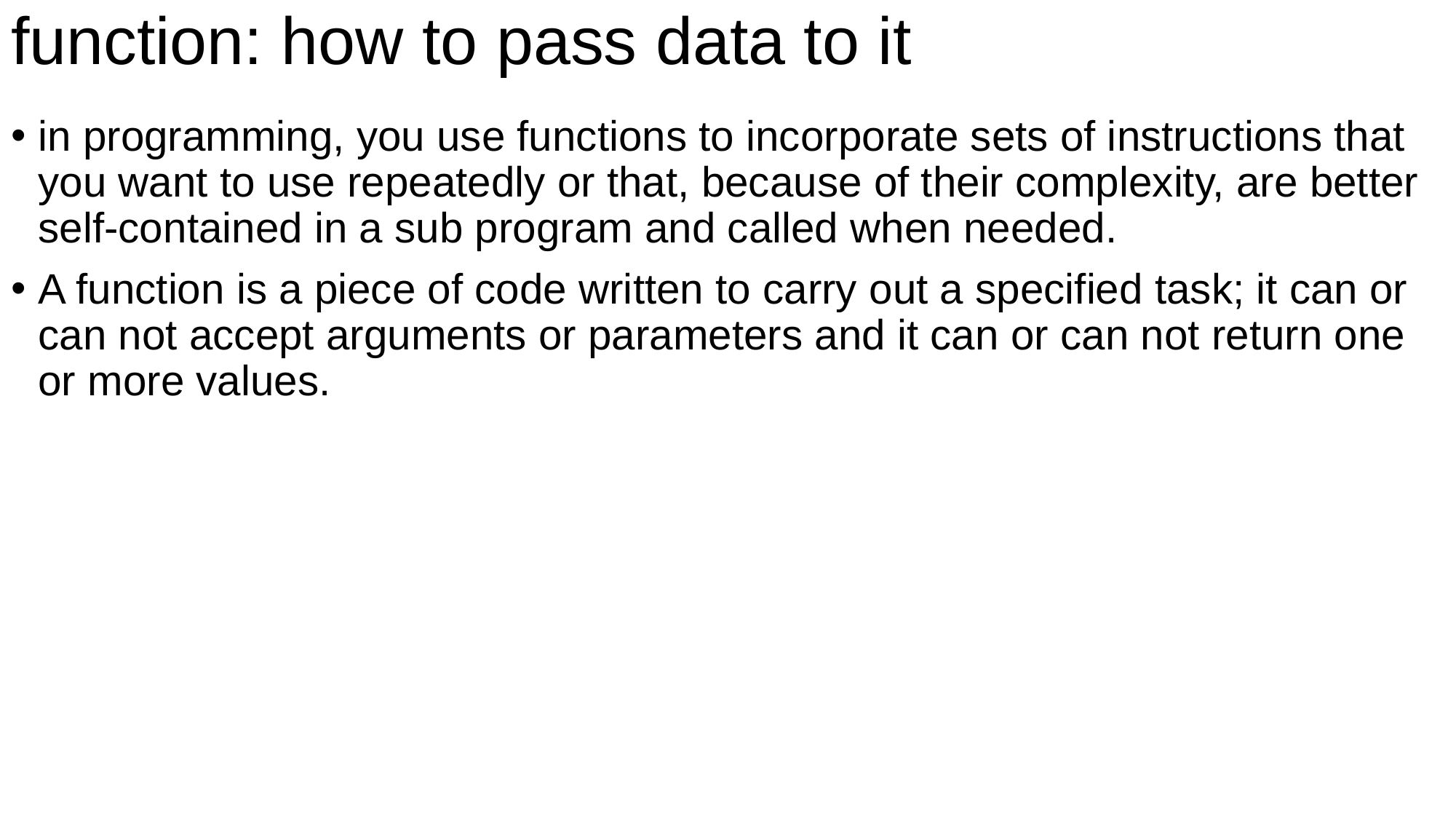

# function: how to pass data to it
in programming, you use functions to incorporate sets of instructions that you want to use repeatedly or that, because of their complexity, are better self-contained in a sub program and called when needed.
A function is a piece of code written to carry out a specified task; it can or can not accept arguments or parameters and it can or can not return one or more values.